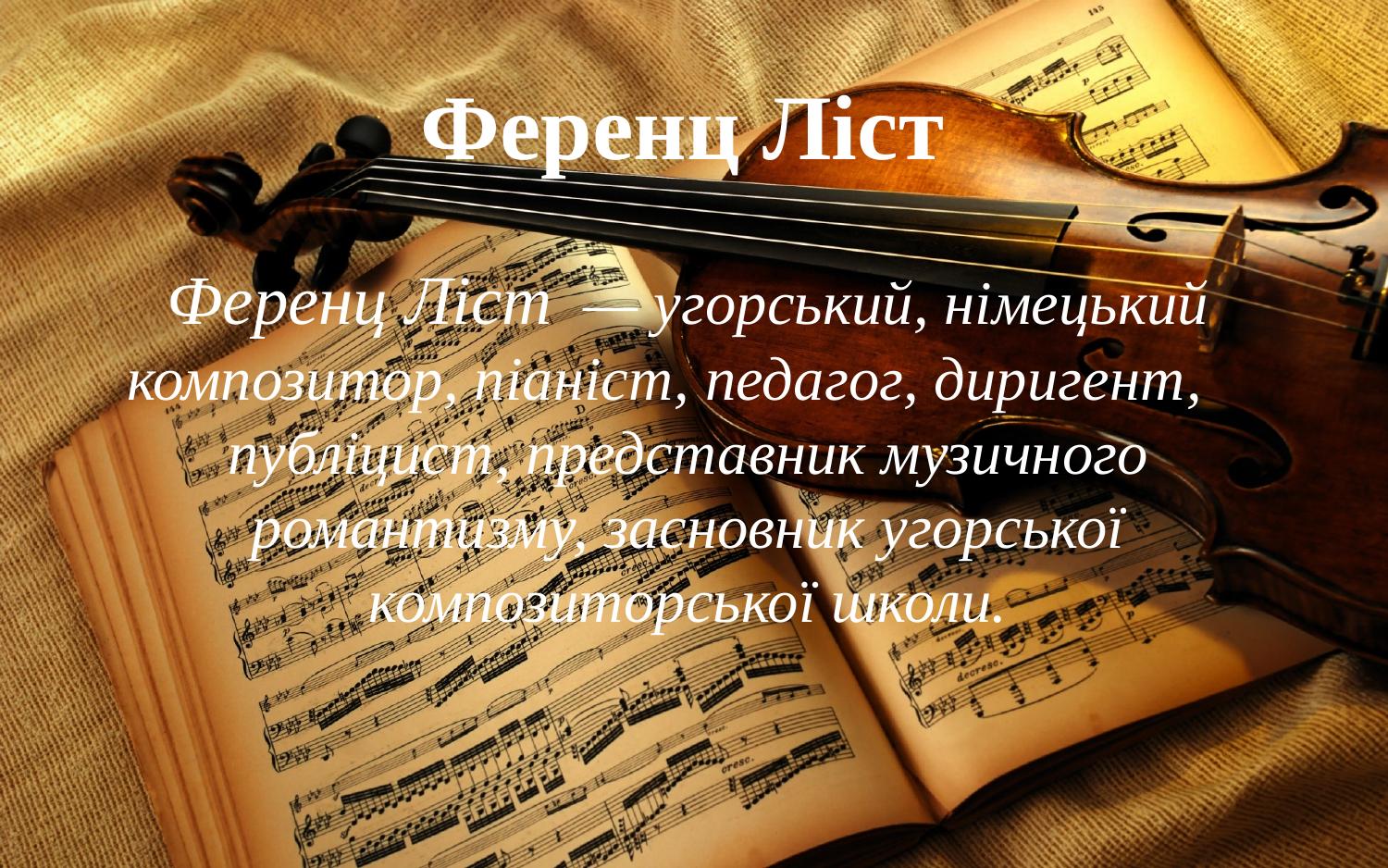

# Ференц Ліст
Ференц Ліст  — угорський, німецький композитор, піаніст, педагог, диригент,    публіцист, представник музичного романтизму, засновник угорської композиторської школи.